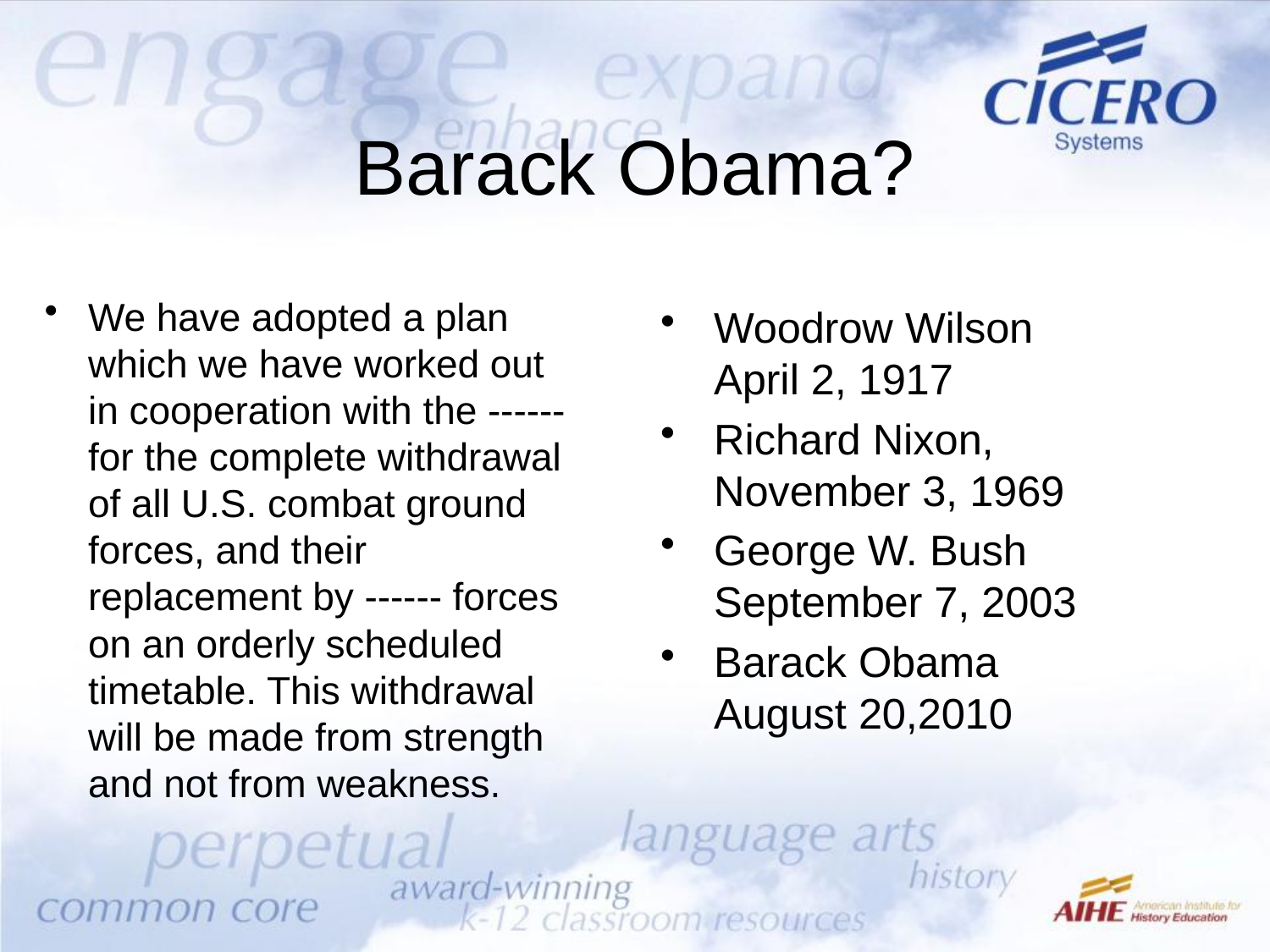

# Barack Obama?
We have adopted a plan which we have worked out in cooperation with the ------ for the complete withdrawal of all U.S. combat ground forces, and their replacement by ------ forces on an orderly scheduled timetable. This withdrawal will be made from strength and not from weakness.

Woodrow Wilson April 2, 1917
Richard Nixon, November 3, 1969
George W. Bush September 7, 2003
Barack Obama August 20,2010